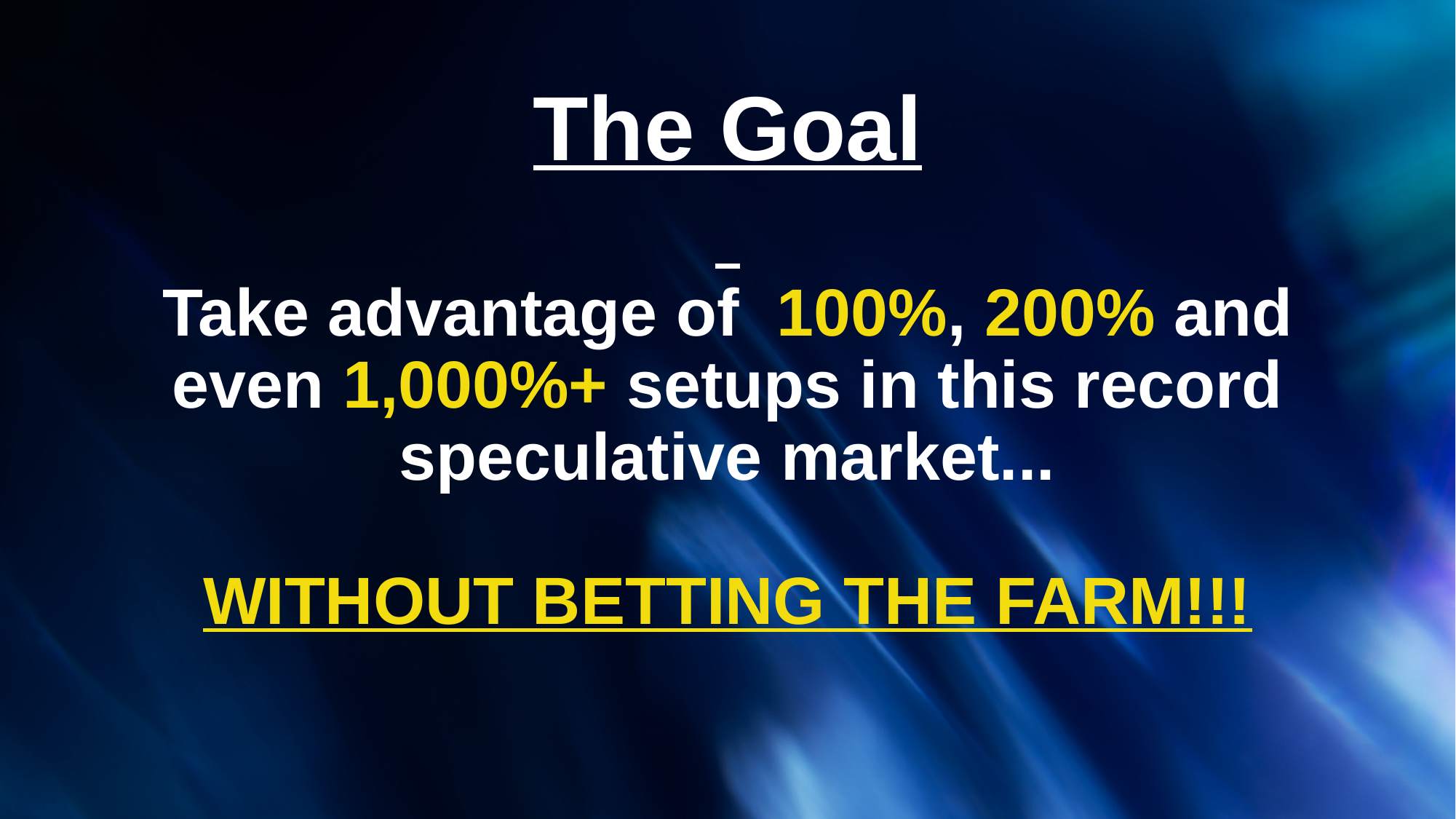

The Goal
Take advantage of  100%, 200% and even 1,000%+ setups in this record speculative market...
WITHOUT BETTING THE FARM!!!